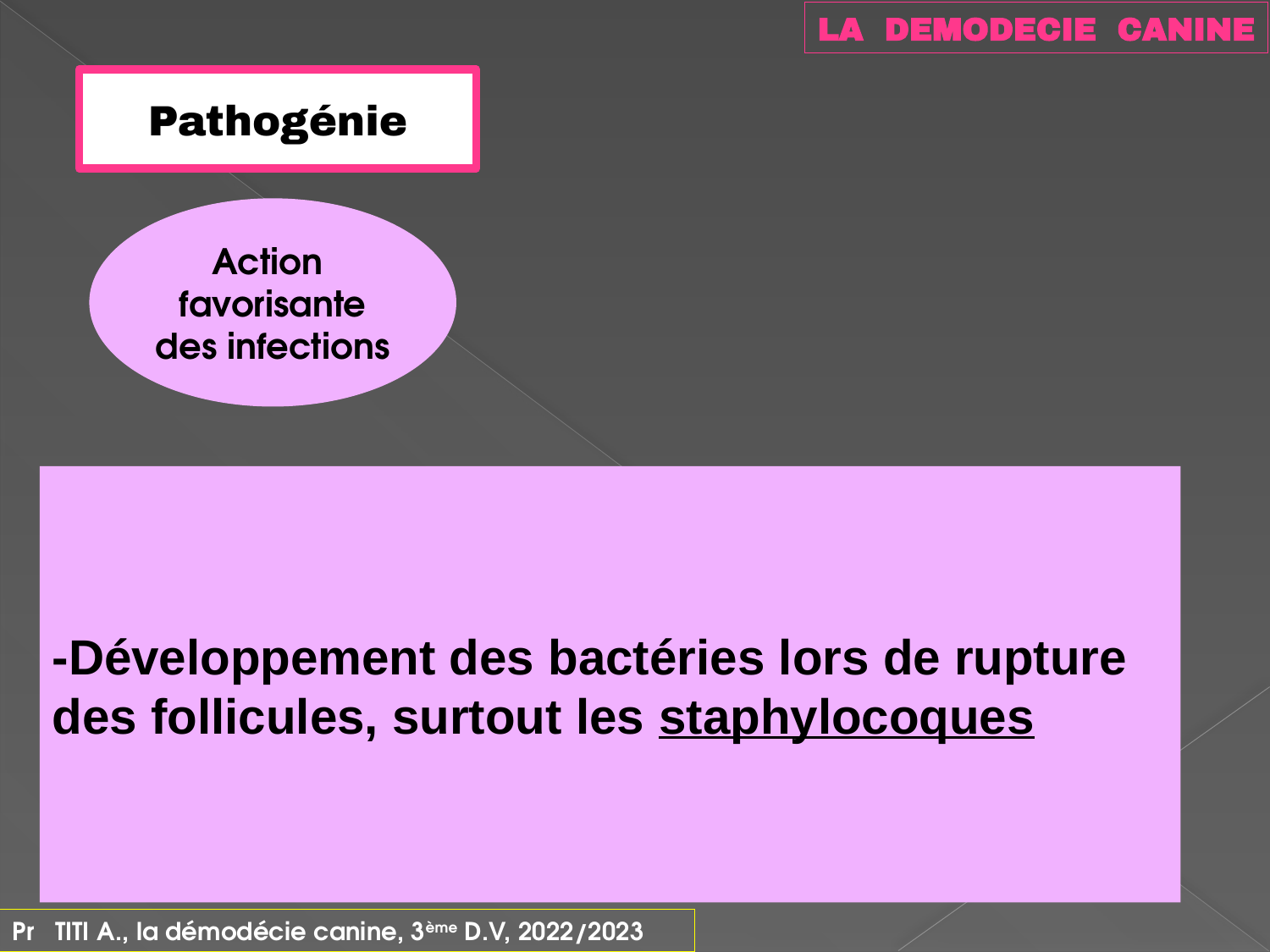

LA  DEMODECIE  CANINE
Pathogénie
Action  favorisante des infections
-Développement des bactéries lors de rupture des follicules, surtout les staphylocoques
Pr   TITI A., la démodécie canine, 3ème D.V, 2022/2023